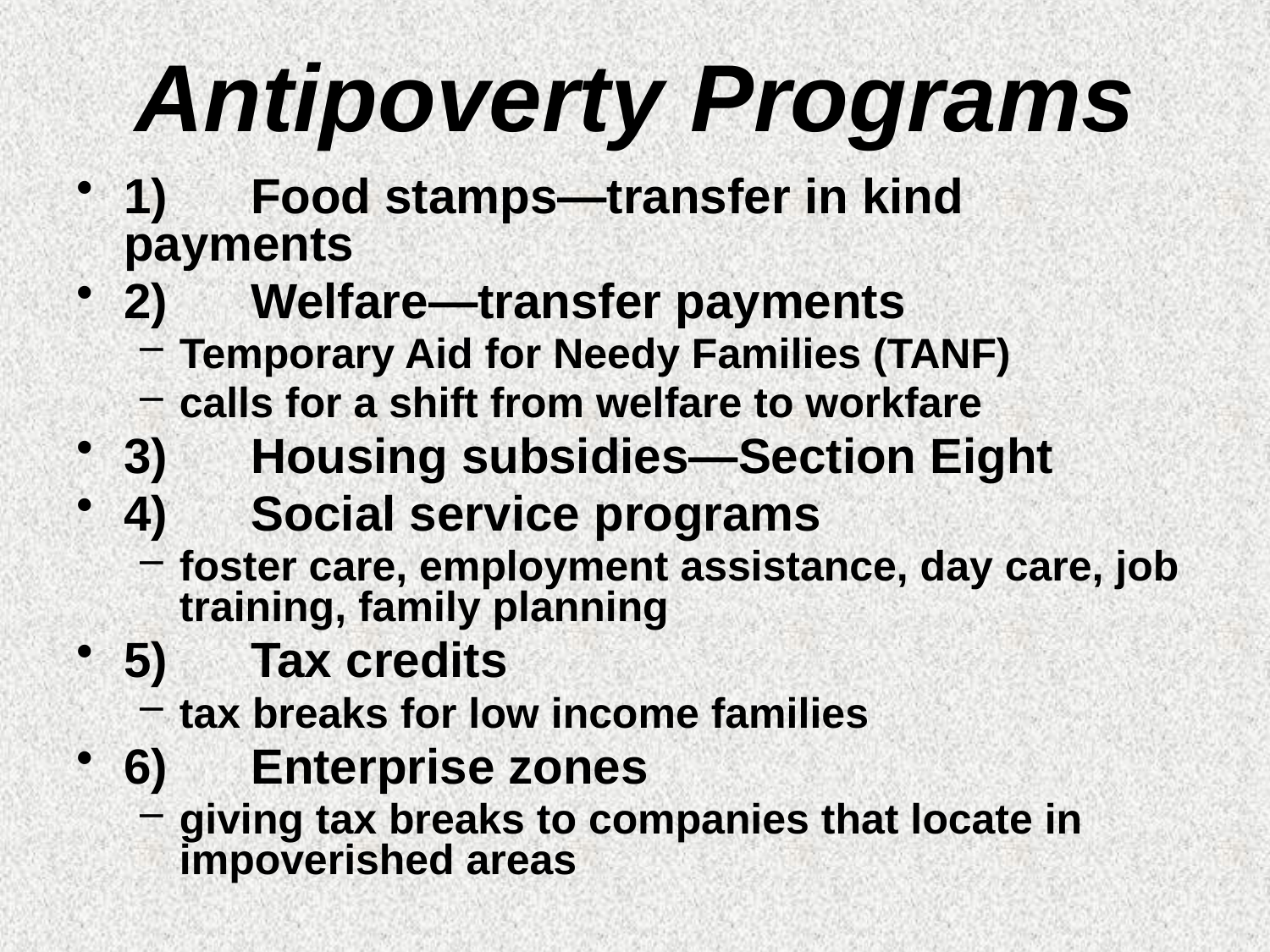

# Antipoverty Programs
1)	Food stamps—transfer in kind payments
2)	Welfare—transfer payments
Temporary Aid for Needy Families (TANF)
calls for a shift from welfare to workfare
3)	Housing subsidies—Section Eight
4)	Social service programs
foster care, employment assistance, day care, job training, family planning
5)	Tax credits
tax breaks for low income families
6)	Enterprise zones
giving tax breaks to companies that locate in impoverished areas